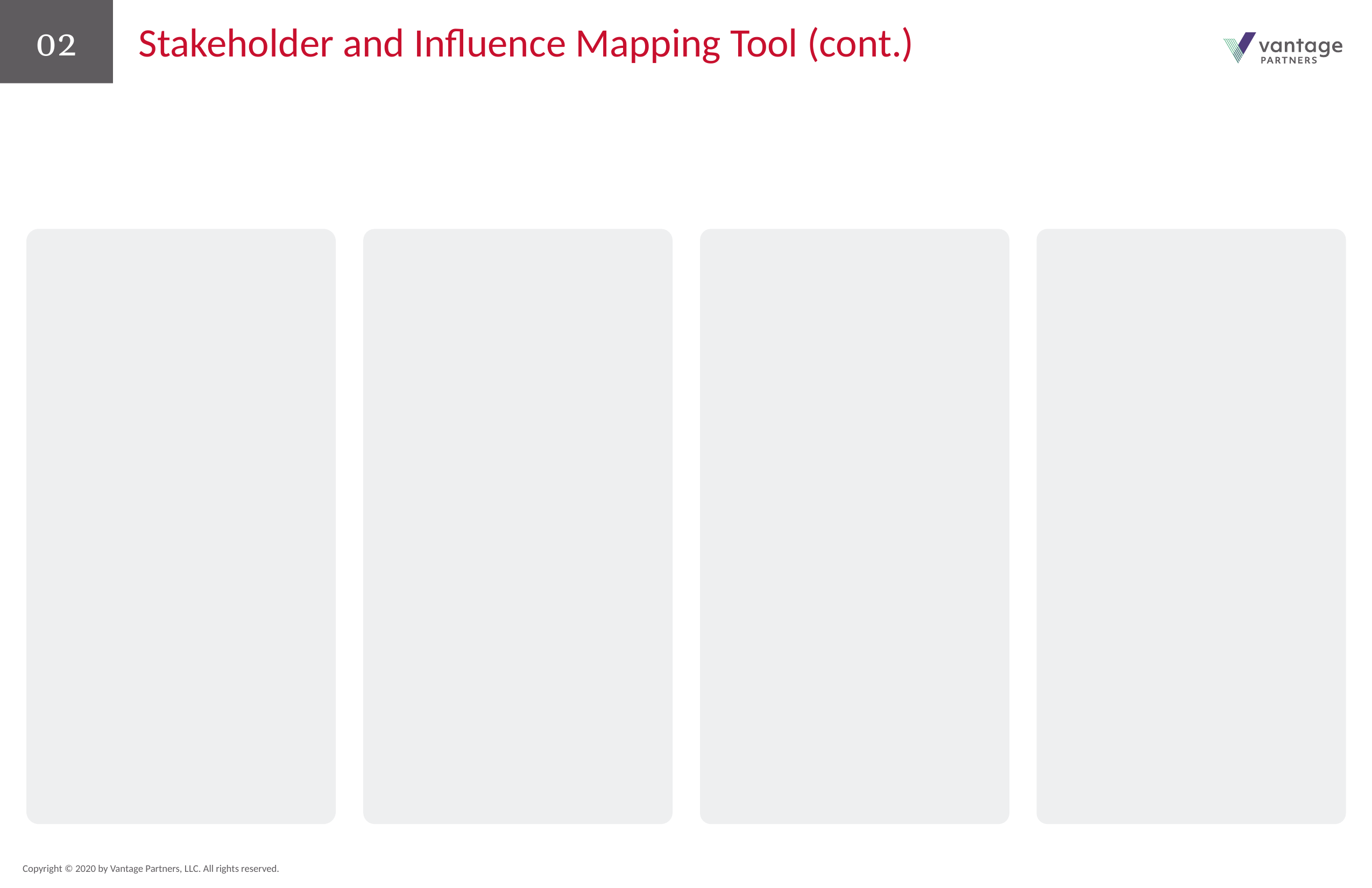

02
# Stakeholder and Influence Mapping Tool (cont.)
Copy and Paste elements below to create your Influence Map

Arrows

Deference

Influence

Antagonism
Circles
Name

Name

Name

Copyright © 2020 by Vantage Partners, LLC. All rights reserved.